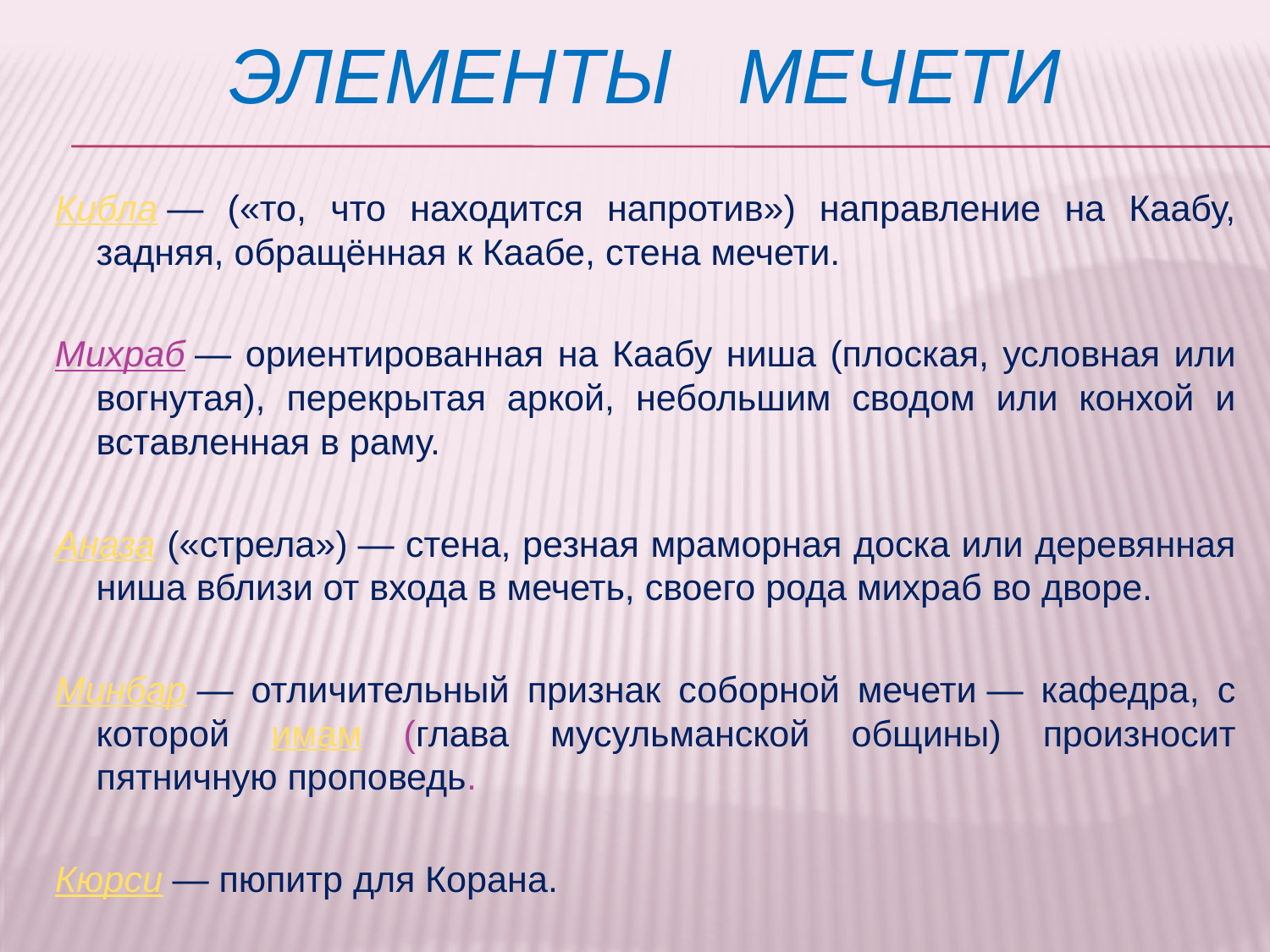

# Элементы   мечети
Кибла — («то, что находится напротив») направление на Каабу, задняя, обращённая к Каабе, стена мечети.

Михраб — ориентированная на Каабу ниша (плоская, условная или вогнутая), перекрытая аркой, небольшим сводом или конхой и вставленная в раму.

Аназа («стрела») — стена, резная мраморная доска или деревянная ниша вблизи от входа в мечеть, своего рода михраб во дворе.

Минбар — отличительный признак соборной мечети — кафедра, с которой имам (глава мусульманской общины) произносит пятничную проповедь.

Кюрси — пюпитр для Корана.